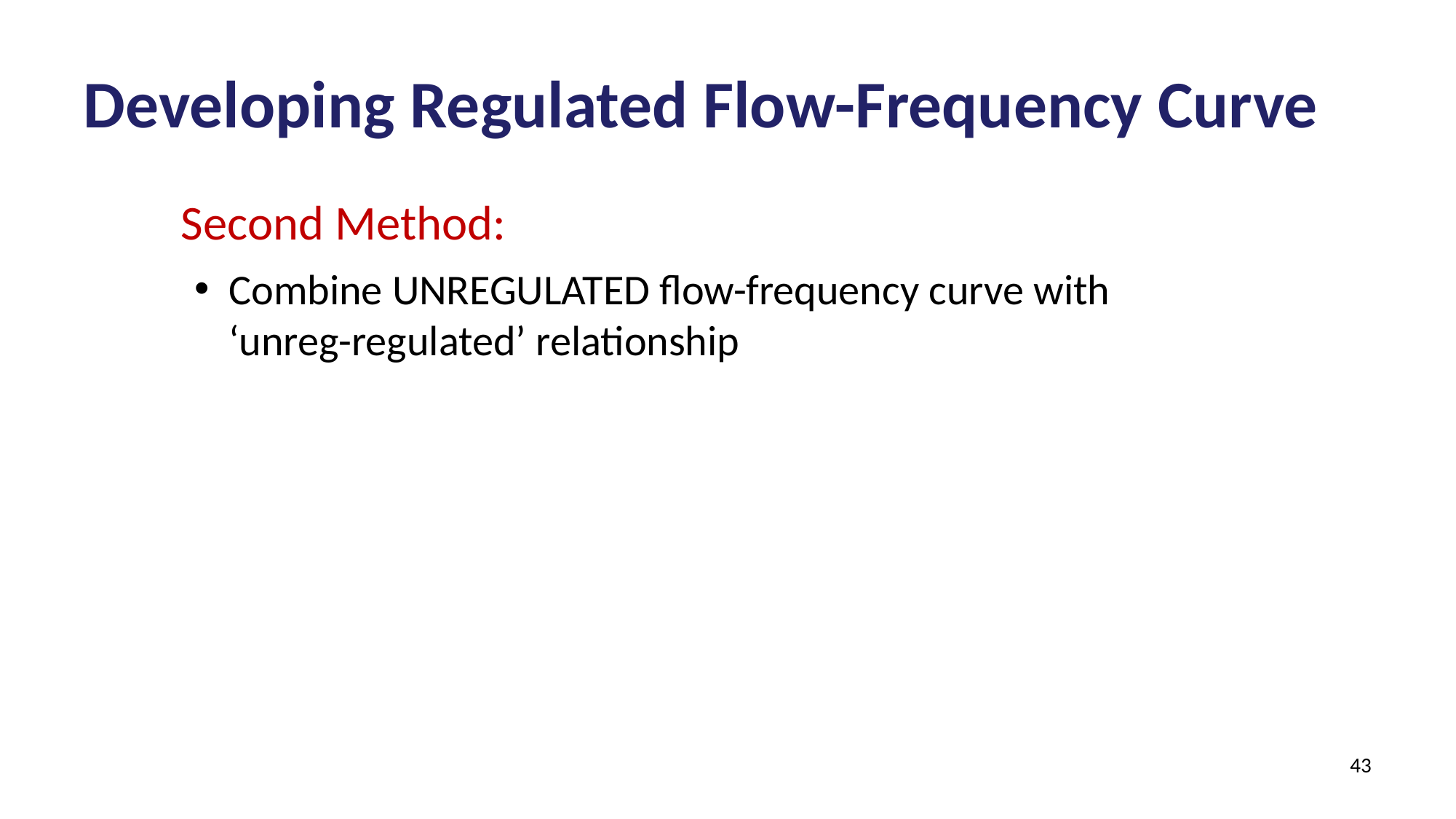

# Developing Regulated Flow-Frequency Curve
	Second Method:
Combine UNREGULATED flow-frequency curve with ‘unreg-regulated’ relationship
43